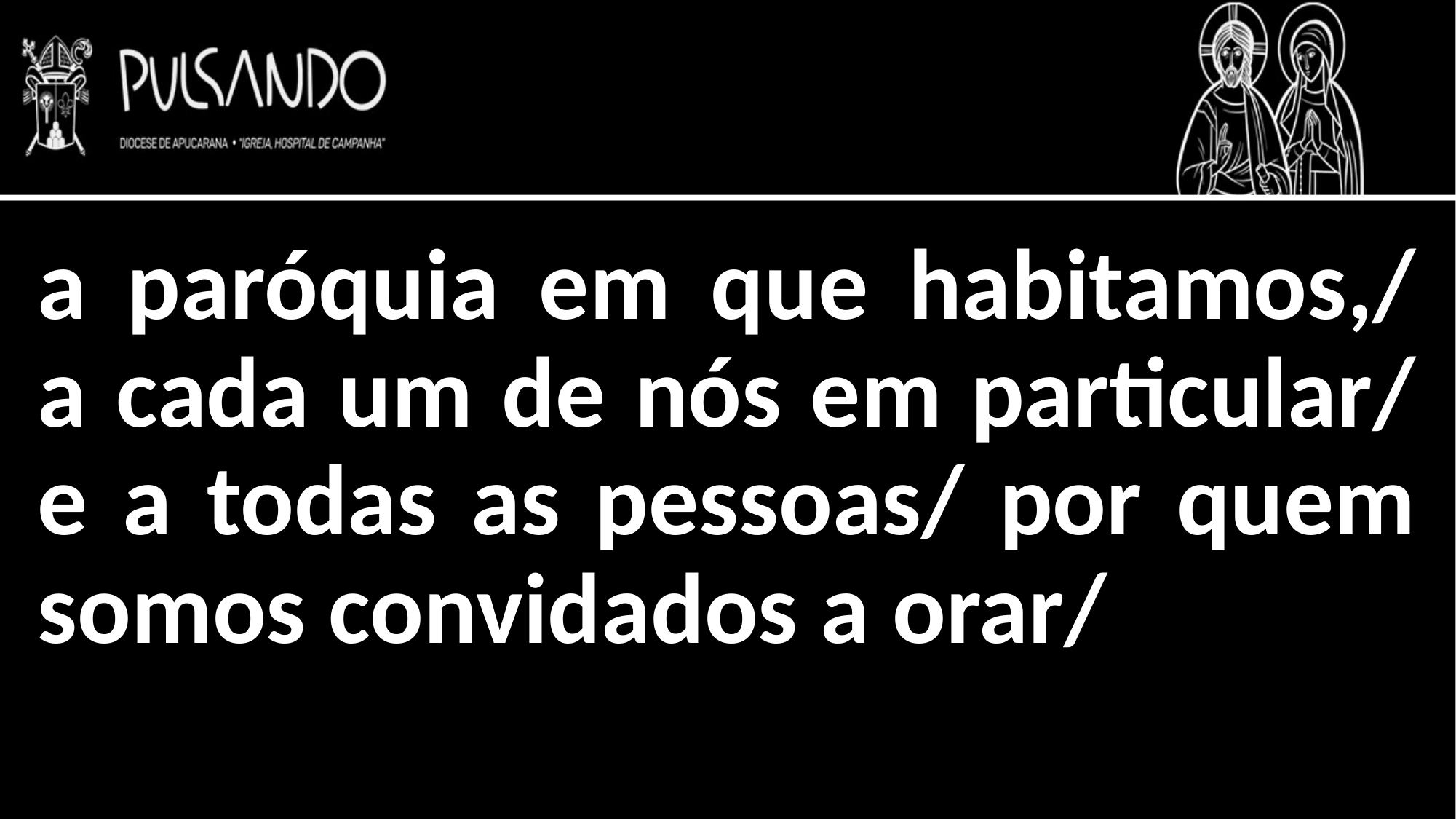

a paróquia em que habitamos,/ a cada um de nós em particular/ e a todas as pessoas/ por quem somos convidados a orar/